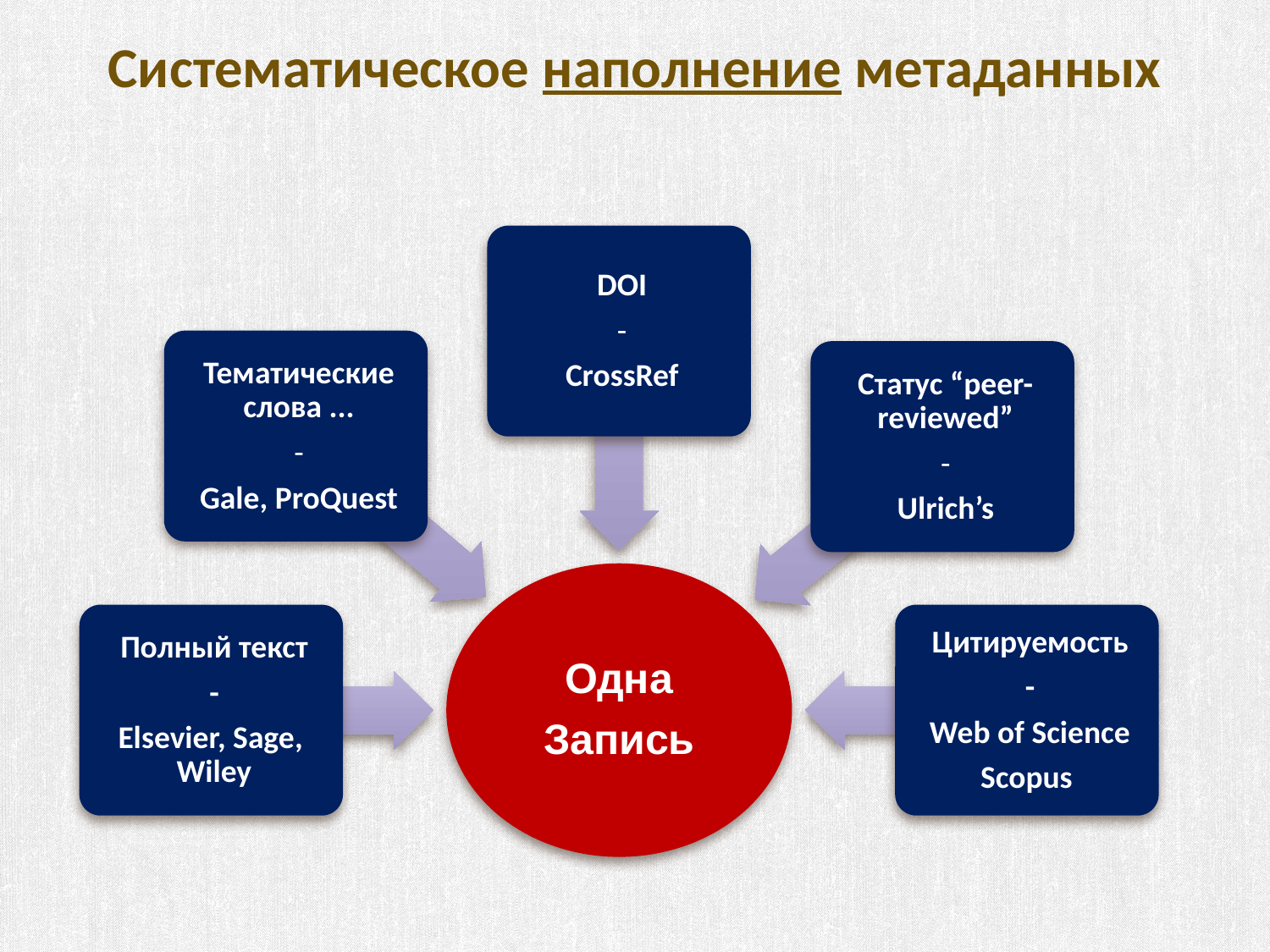

Систематическое наполнение метаданных
Одна
Запись
Полный текст
-
Elsevier, Sage,  Wiley
Тематические слова ...
-
Gale, ProQuest
DOI
-
CrossRef
Статус “peer-reviewed”
-
Ulrich’s
Цитируемость
-
Web of Science
Scopus